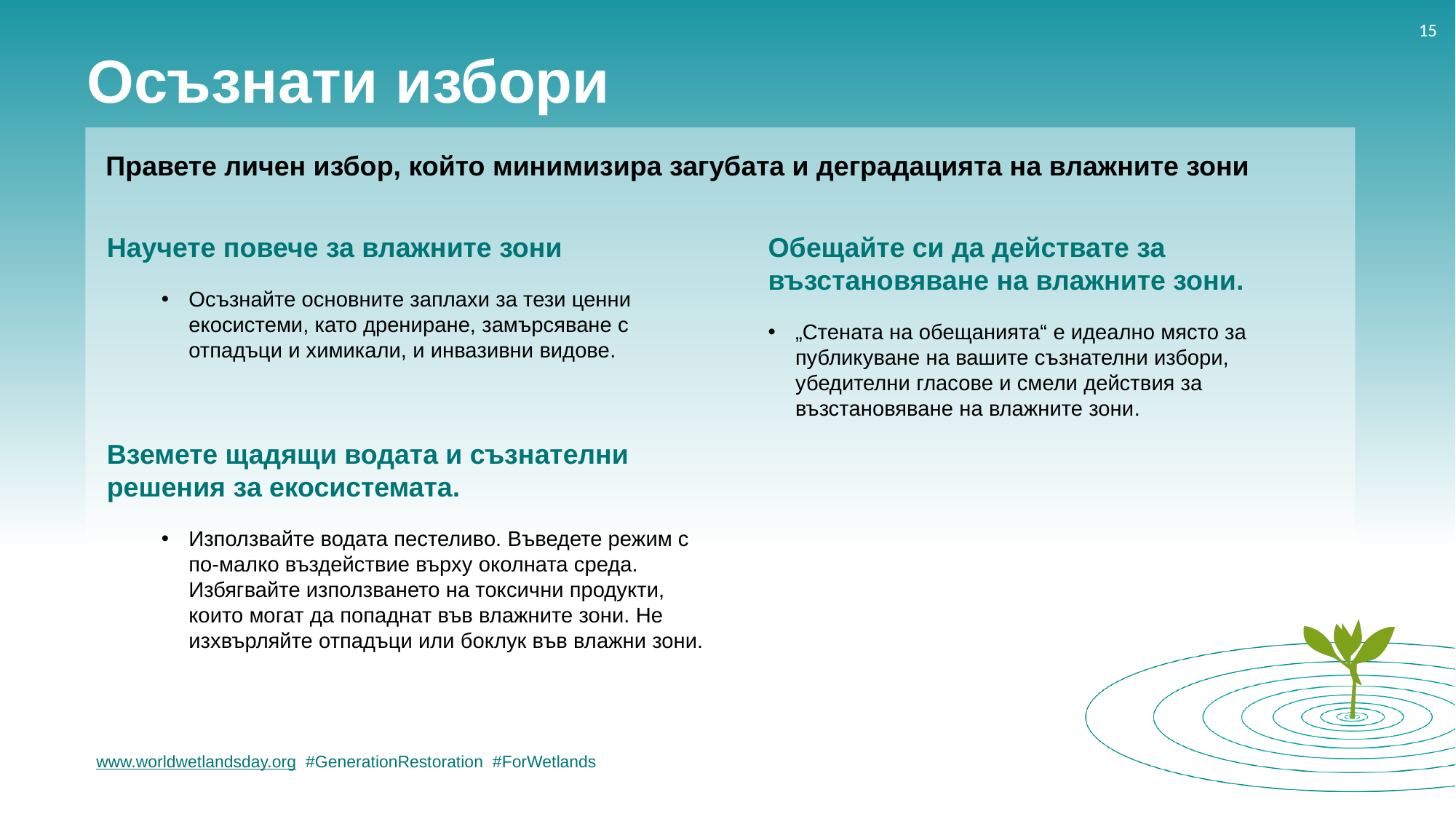

# Осъзнати избори
Правете личен избор, който минимизира загубата и деградацията на влажните зони
Научете повече за влажните зони
Осъзнайте основните заплахи за тези ценни екосистеми, като дрениране, замърсяване с отпадъци и химикали, и инвазивни видове.

Вземете щадящи водата и съзнателни решения за екосистемата.
Използвайте водата пестеливо. Въведете режим с по-малко въздействие върху околната среда. Избягвайте използването на токсични продукти, които могат да попаднат във влажните зони. Не изхвърляйте отпадъци или боклук във влажни зони.
Обещайте си да действате за възстановяване на влажните зони.
„Стената на обещанията“ е идеално място за публикуване на вашите съзнателни избори, убедителни гласове и смели действия за възстановяване на влажните зони.